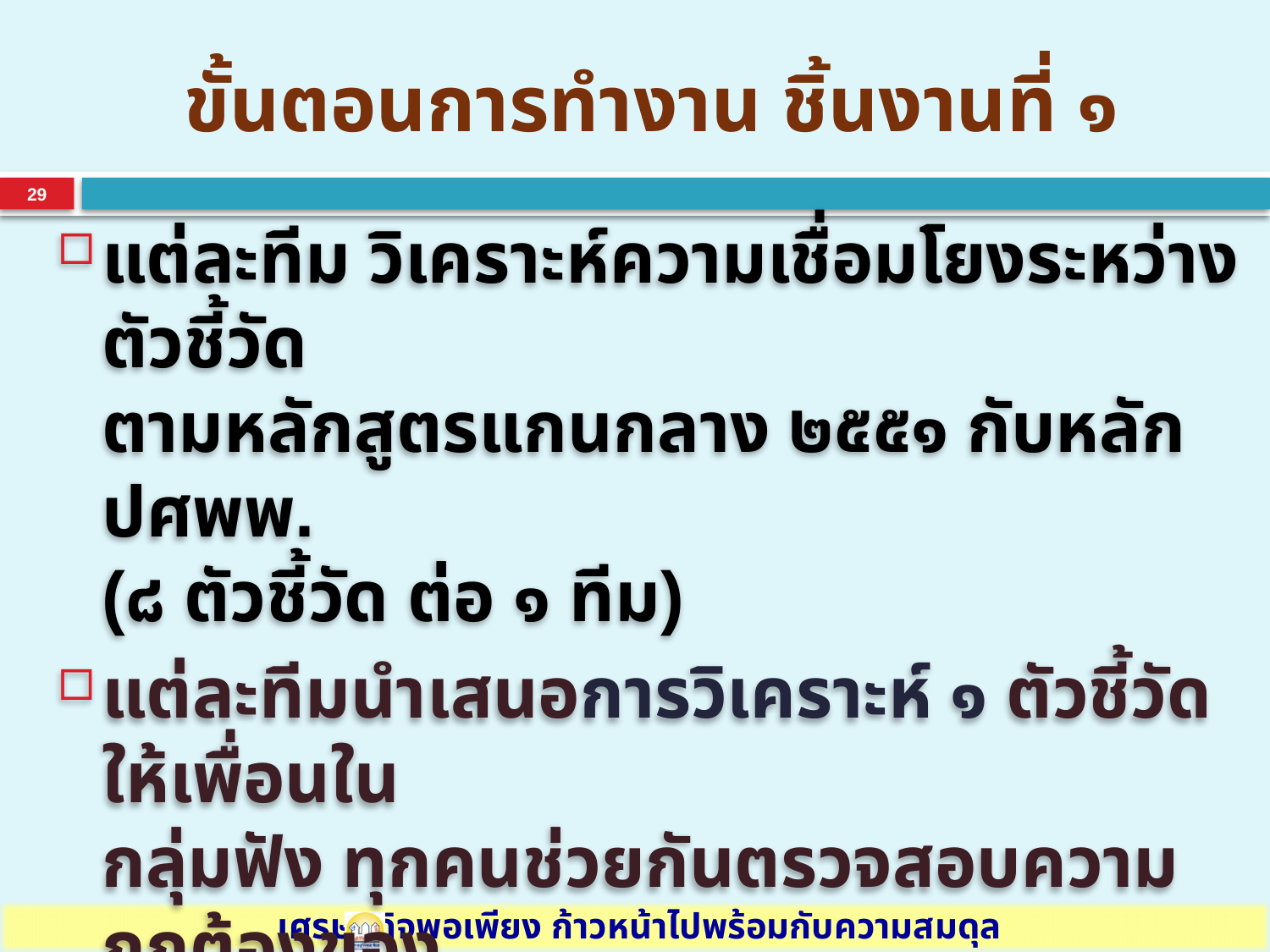

# ขั้นตอนการทำงาน ชิ้นงานที่ ๑
29
แต่ละทีม วิเคราะห์ความเชื่อมโยงระหว่างตัวชี้วัด
ตามหลักสูตรแกนกลาง ๒๕๕๑ กับหลัก ปศพพ.
(๘ ตัวชี้วัด ต่อ ๑ ทีม)
แต่ละทีมนำเสนอการวิเคราะห์ ๑ ตัวชี้วัด ให้เพื่อนใน
กลุ่มฟัง ทุกคนช่วยกันตรวจสอบความถูกต้องของ
การวิเคราะห์ความสอดคล้อง
แต่ละกลุ่มเตรียมนำเสนอ ๑ ตัวอย่างการวิเคราะห์ตัวชี้วัด
(ที่อธิบายชัดเจนที่สุด) ในที่ประชุม